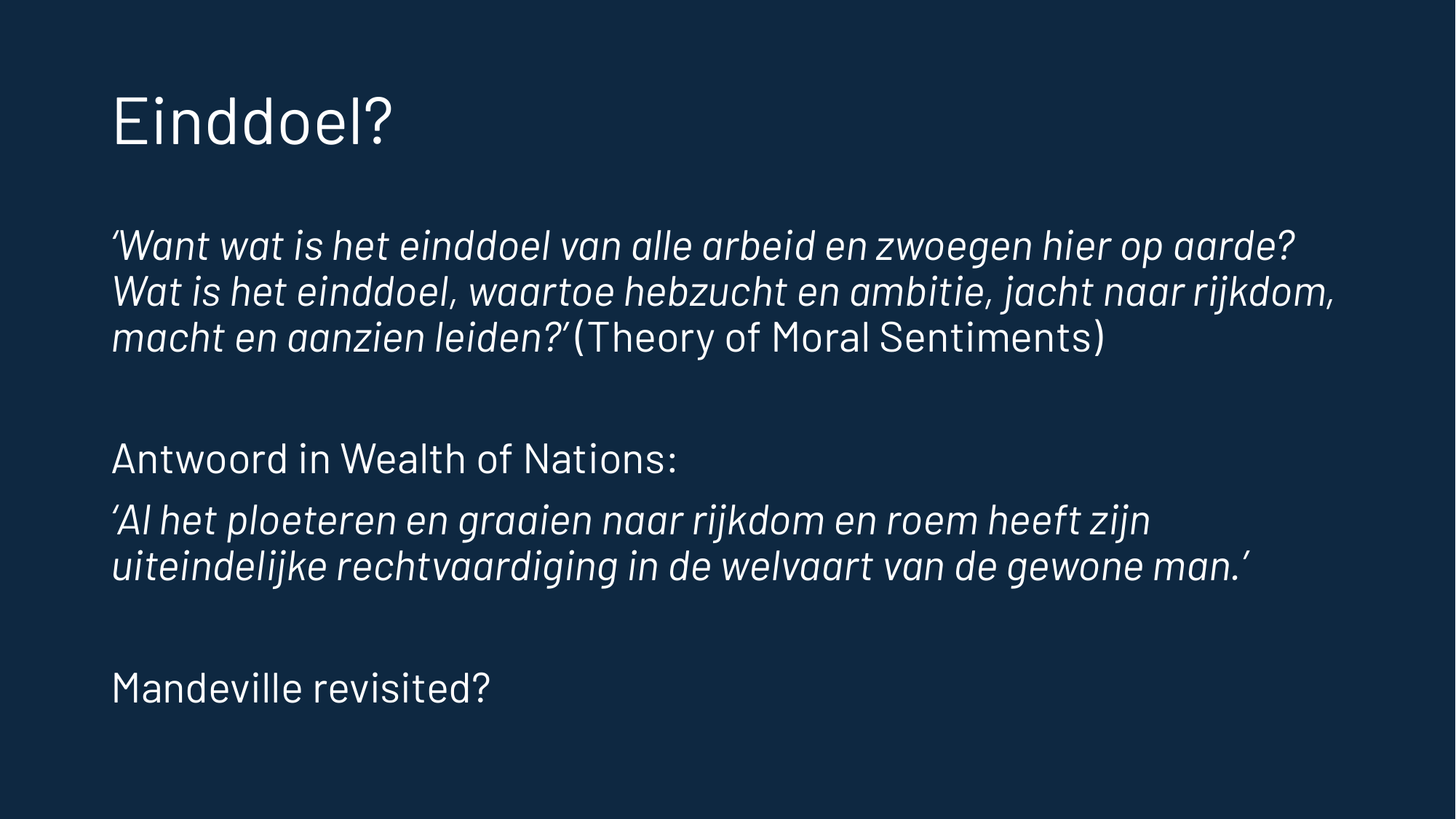

# Einddoel?
‘Want wat is het einddoel van alle arbeid en zwoegen hier op aarde? Wat is het einddoel, waartoe hebzucht en ambitie, jacht naar rijkdom, macht en aanzien leiden?’ (Theory of Moral Sentiments)

Antwoord in Wealth of Nations:
‘Al het ploeteren en graaien naar rijkdom en roem heeft zijn uiteindelijke rechtvaardiging in de welvaart van de gewone man.’

Mandeville revisited?